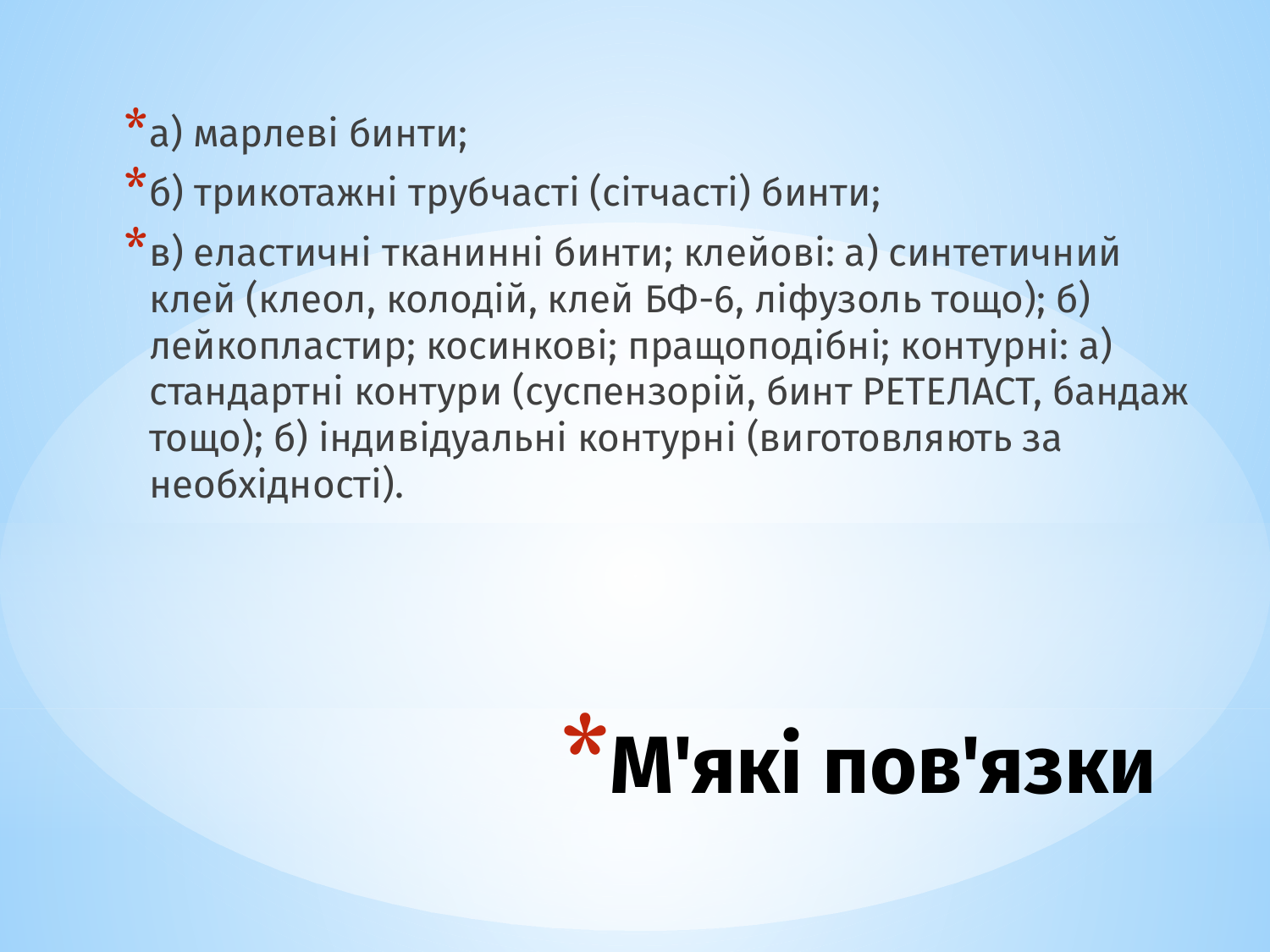

а) марлеві бинти;
б) трикотажні трубчасті (сітчасті) бинти;
в) еластичні тканинні бинти; клейові: а) синтетичний клей (клеол, колодій, клей БФ-6, ліфузоль тощо); б) лейкопластир; косинкові; пращоподібні; контурні: а) стандартні контури (суспензорій, бинт РЕТЕЛАСТ, бандаж тощо); б) індивідуальні контурні (виготовляють за необхідності).

# М'які пов'язки